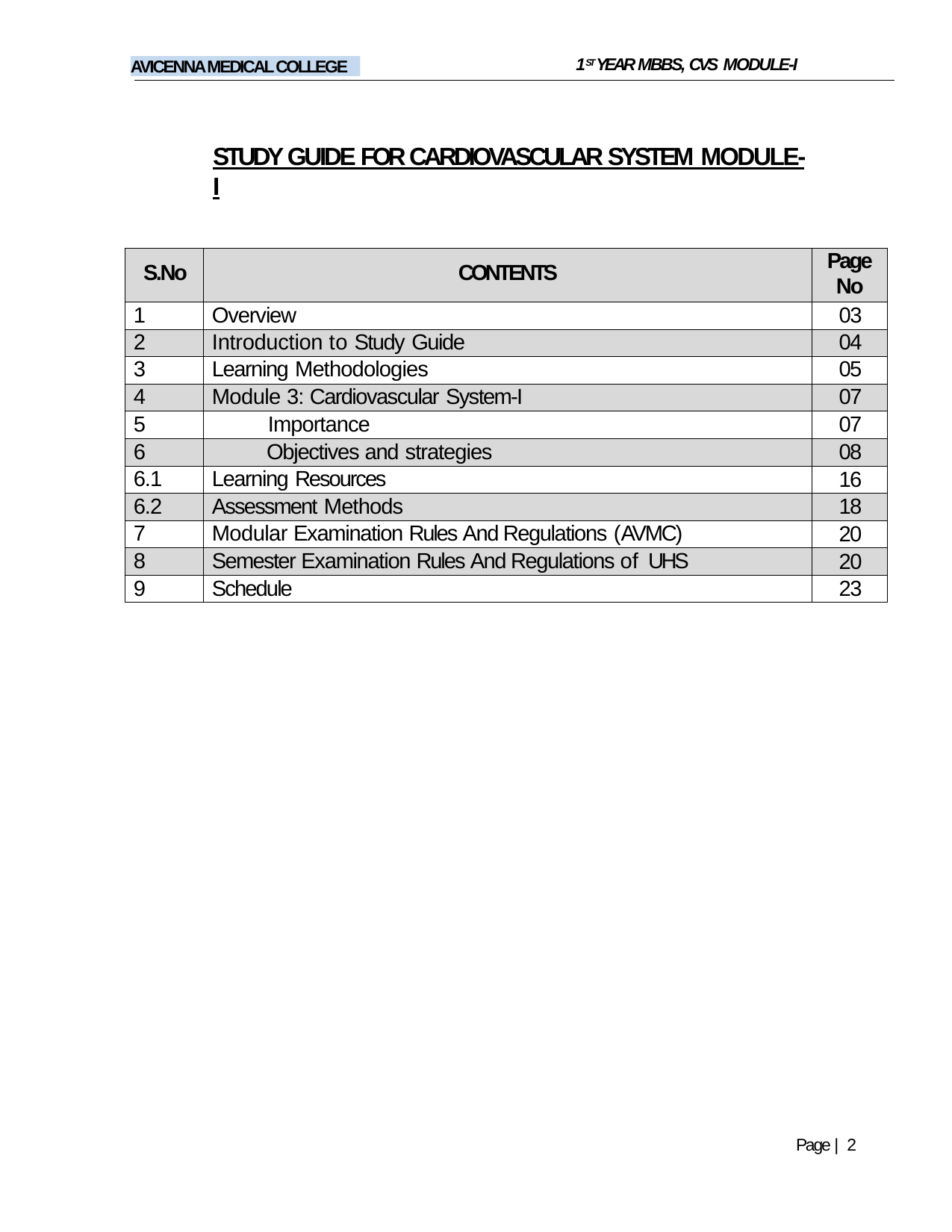

1ST YEAR MBBS, CVS MODULE-I
AVICENNA MEDICAL COLLEGE
STUDY GUIDE FOR CARDIOVASCULAR SYSTEM MODULE-I
| S.No | CONTENTS | Page No |
| --- | --- | --- |
| 1 | Overview | 03 |
| 2 | Introduction to Study Guide | 04 |
| 3 | Learning Methodologies | 05 |
| 4 | Module 3: Cardiovascular System-I | 07 |
| 5 | Importance | 07 |
| 6 | Objectives and strategies | 08 |
| 6.1 | Learning Resources | 16 |
| 6.2 | Assessment Methods | 18 |
| 7 | Modular Examination Rules And Regulations (AVMC) | 20 |
| 8 | Semester Examination Rules And Regulations of UHS | 20 |
| 9 | Schedule | 23 |
Page | 2